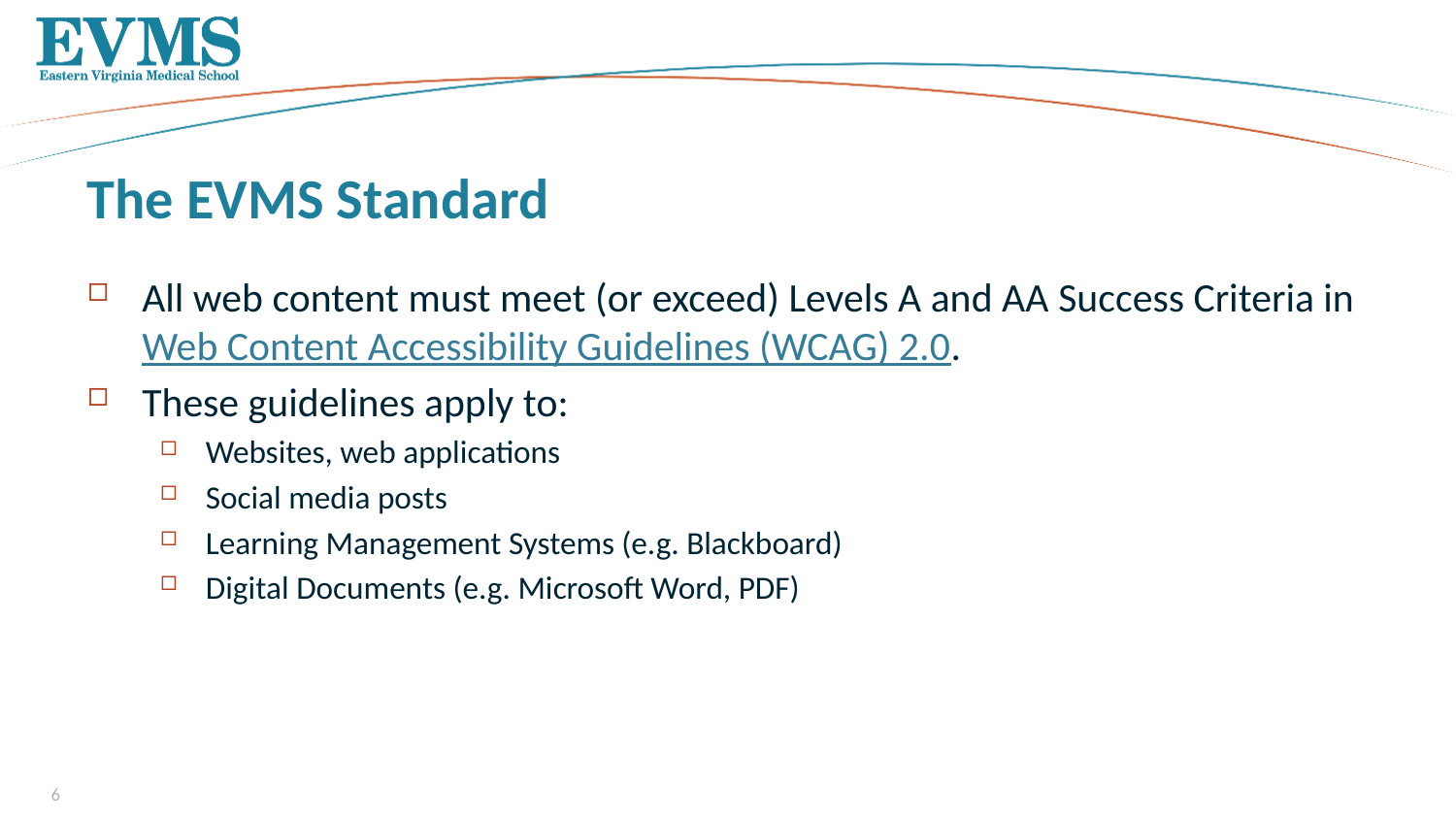

# The EVMS Standard
All web content must meet (or exceed) Levels A and AA Success Criteria in Web Content Accessibility Guidelines (WCAG) 2.0.
These guidelines apply to:
Websites, web applications
Social media posts
Learning Management Systems (e.g. Blackboard)
Digital Documents (e.g. Microsoft Word, PDF)
6